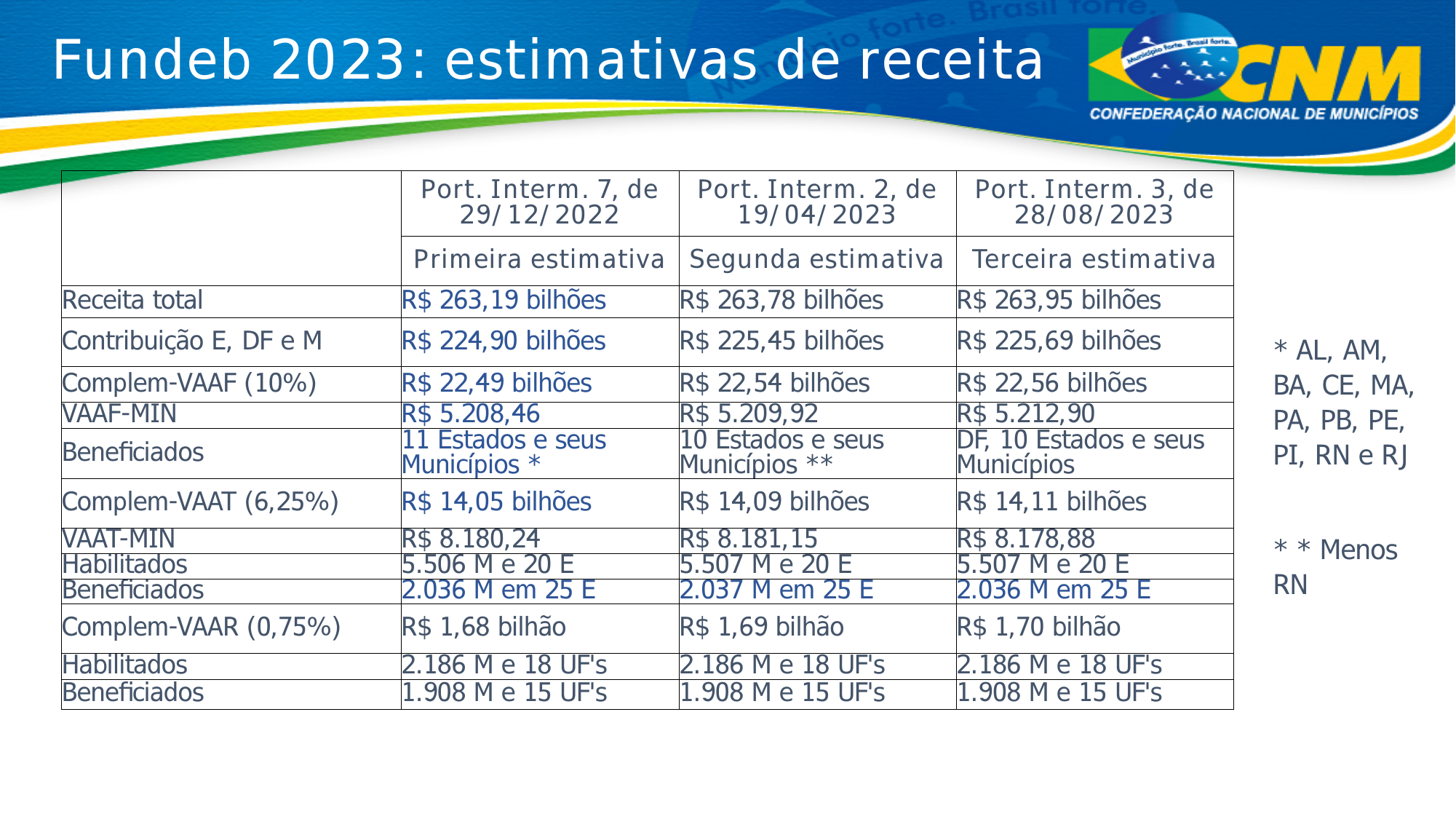

# Fundeb 2023: estimativas de receita
|  | Port. Interm. 7, de 29/12/2022 | Port. Interm. 2, de 19/04/2023 | Port. Interm. 3, de 28/08/2023 |
| --- | --- | --- | --- |
|  | Primeira estimativa | Segunda estimativa | Terceira estimativa |
| Receita total | R$ 263,19 bilhões | R$ 263,78 bilhões | R$ 263,95 bilhões |
| Contribuição E, DF e M | R$ 224,90 bilhões | R$ 225,45 bilhões | R$ 225,69 bilhões |
| Complem-VAAF (10%) | R$ 22,49 bilhões | R$ 22,54 bilhões | R$ 22,56 bilhões |
| VAAF-MIN | R$ 5.208,46 | R$ 5.209,92 | R$ 5.212,90 |
| Beneficiados | 11 Estados e seus Municípios \* | 10 Estados e seus Municípios \*\* | DF, 10 Estados e seus Municípios |
| Complem-VAAT (6,25%) | R$ 14,05 bilhões | R$ 14,09 bilhões | R$ 14,11 bilhões |
| VAAT-MIN | R$ 8.180,24 | R$ 8.181,15 | R$ 8.178,88 |
| Habilitados | 5.506 M e 20 E | 5.507 M e 20 E | 5.507 M e 20 E |
| Beneficiados | 2.036 M em 25 E | 2.037 M em 25 E | 2.036 M em 25 E |
| Complem-VAAR (0,75%) | R$ 1,68 bilhão | R$ 1,69 bilhão | R$ 1,70 bilhão |
| Habilitados | 2.186 M e 18 UF's | 2.186 M e 18 UF's | 2.186 M e 18 UF's |
| Beneficiados | 1.908 M e 15 UF's | 1.908 M e 15 UF's | 1.908 M e 15 UF's |
* AL, AM, BA, CE, MA, PA, PB, PE, PI, RN e RJ

* * Menos RN